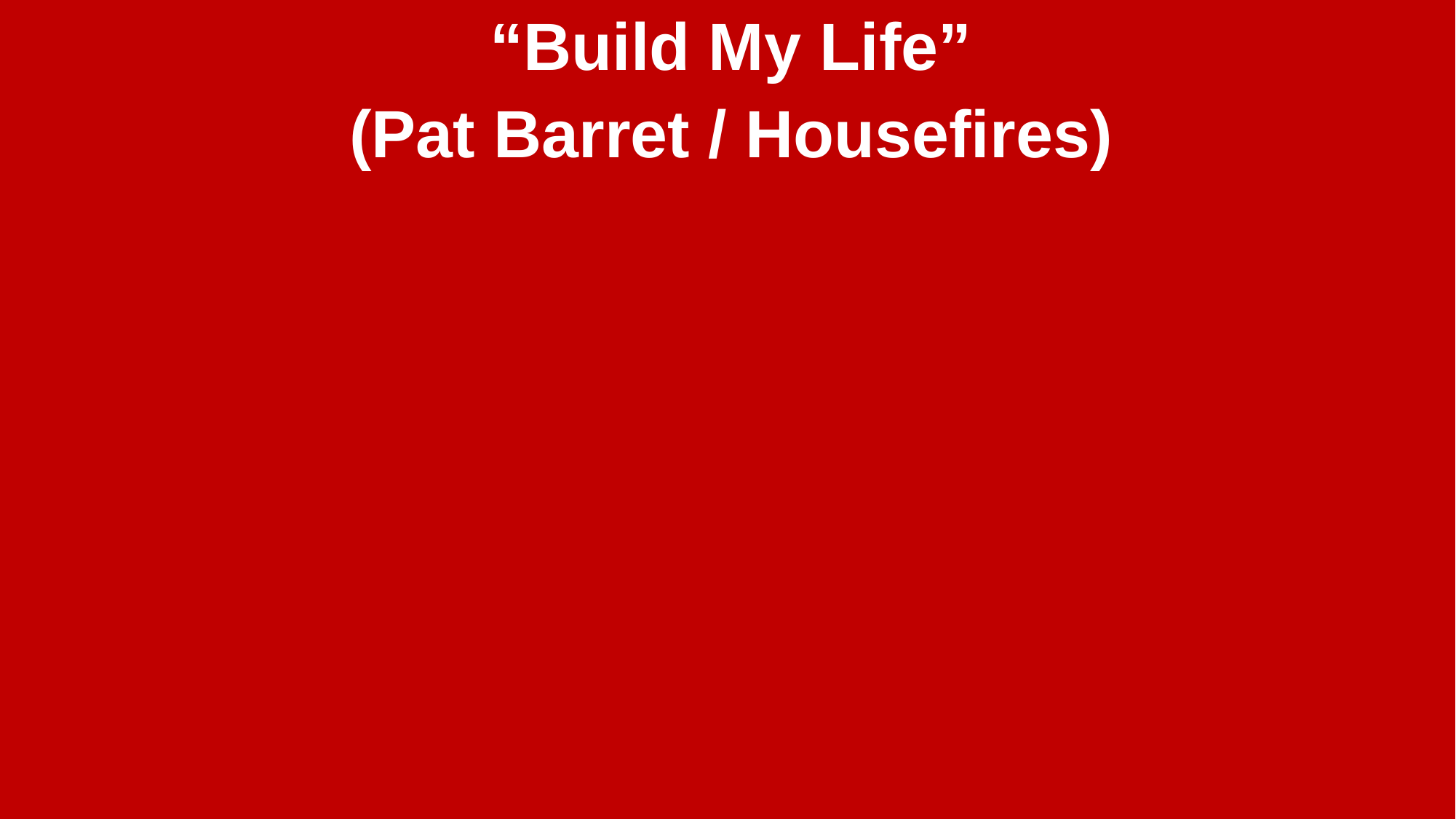

“Build My Life”
(Pat Barret / Housefires)